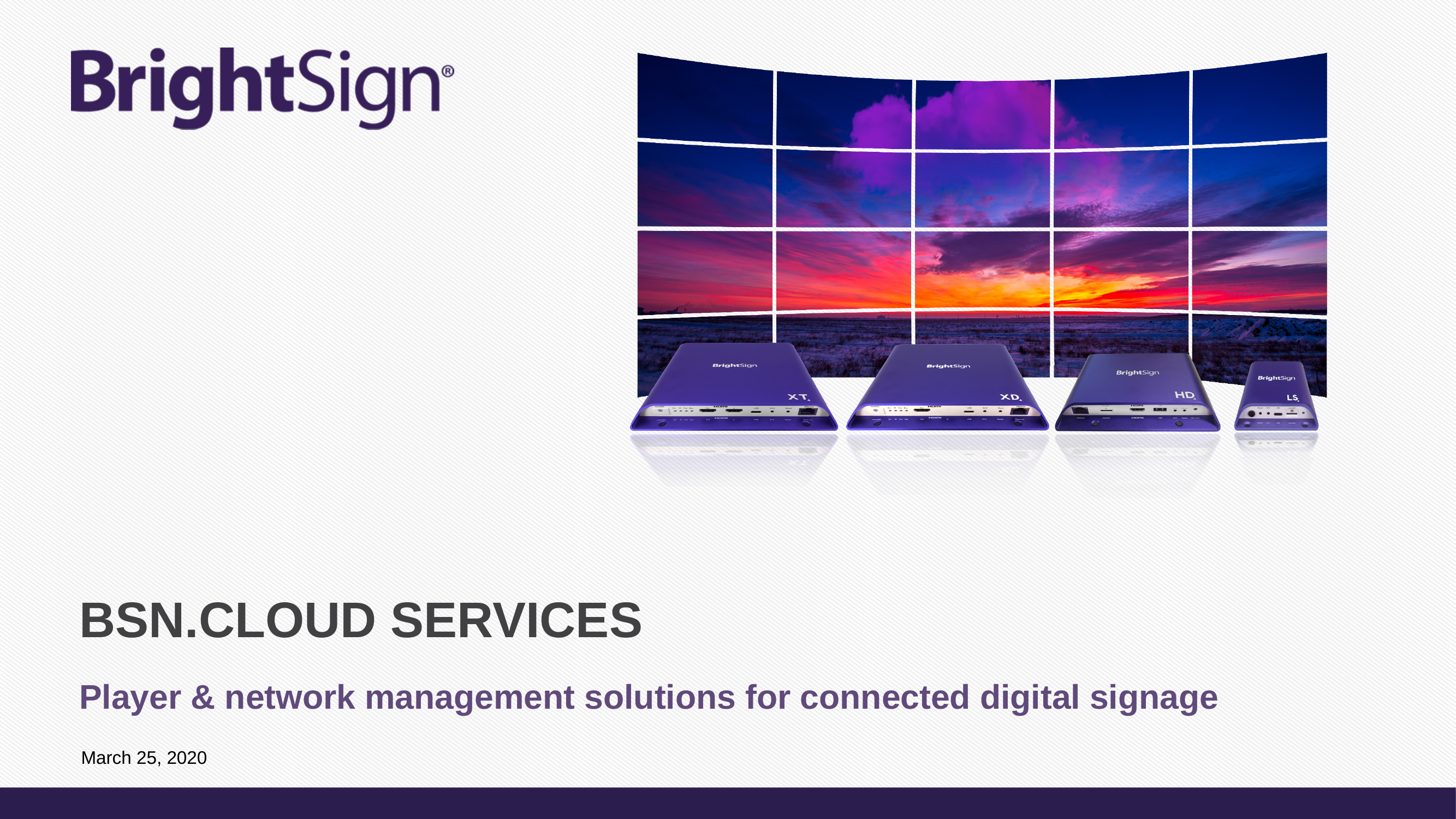

BSN.cloud Services
Player & network management solutions for connected digital signage

March 25, 2020